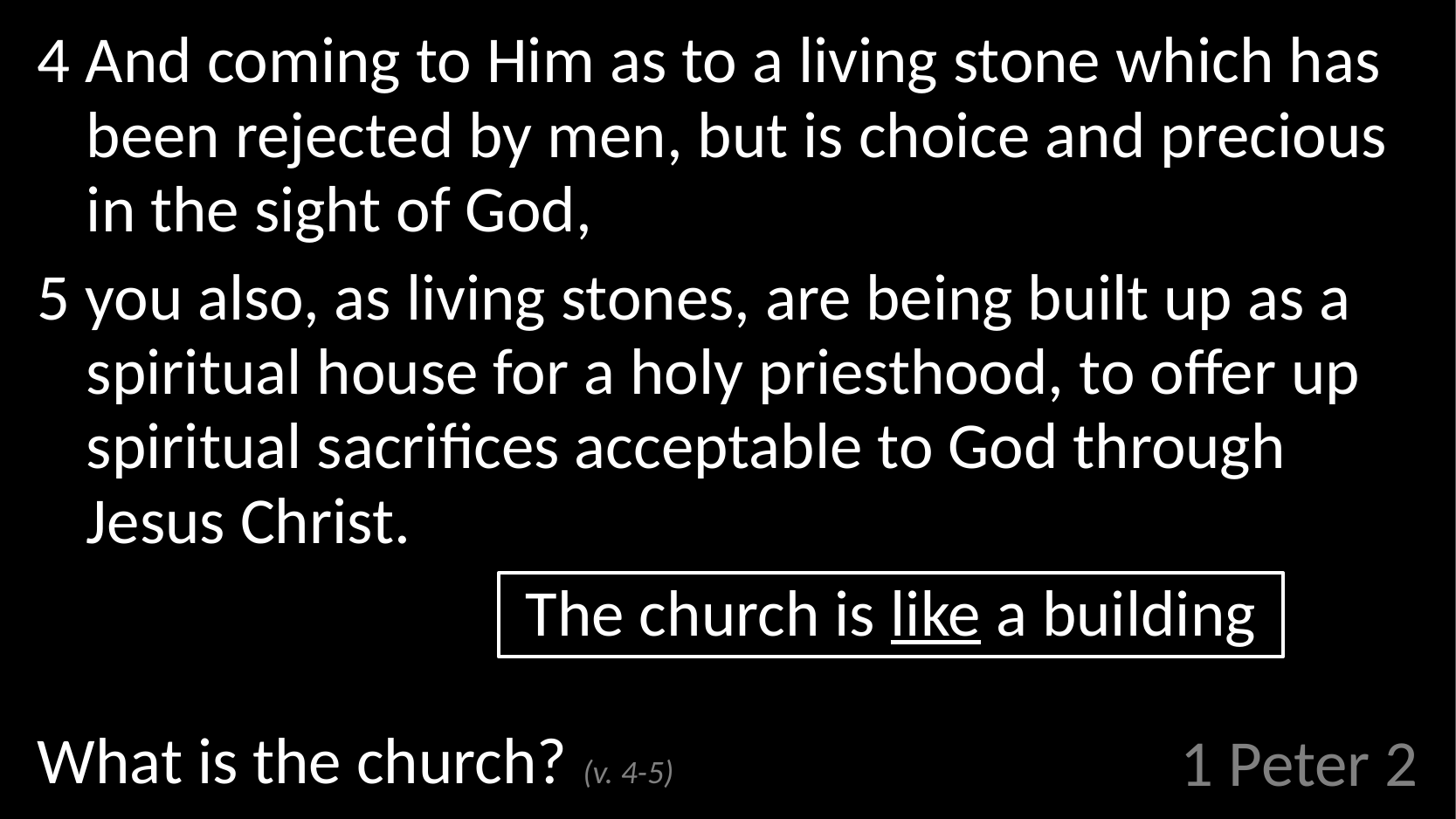

4 And coming to Him as to a living stone which has been rejected by men, but is choice and precious in the sight of God,
5 you also, as living stones, are being built up as a spiritual house for a holy priesthood, to offer up spiritual sacrifices acceptable to God through Jesus Christ.
The church is like a building
What is the church? (v. 4-5)
# 1 Peter 2